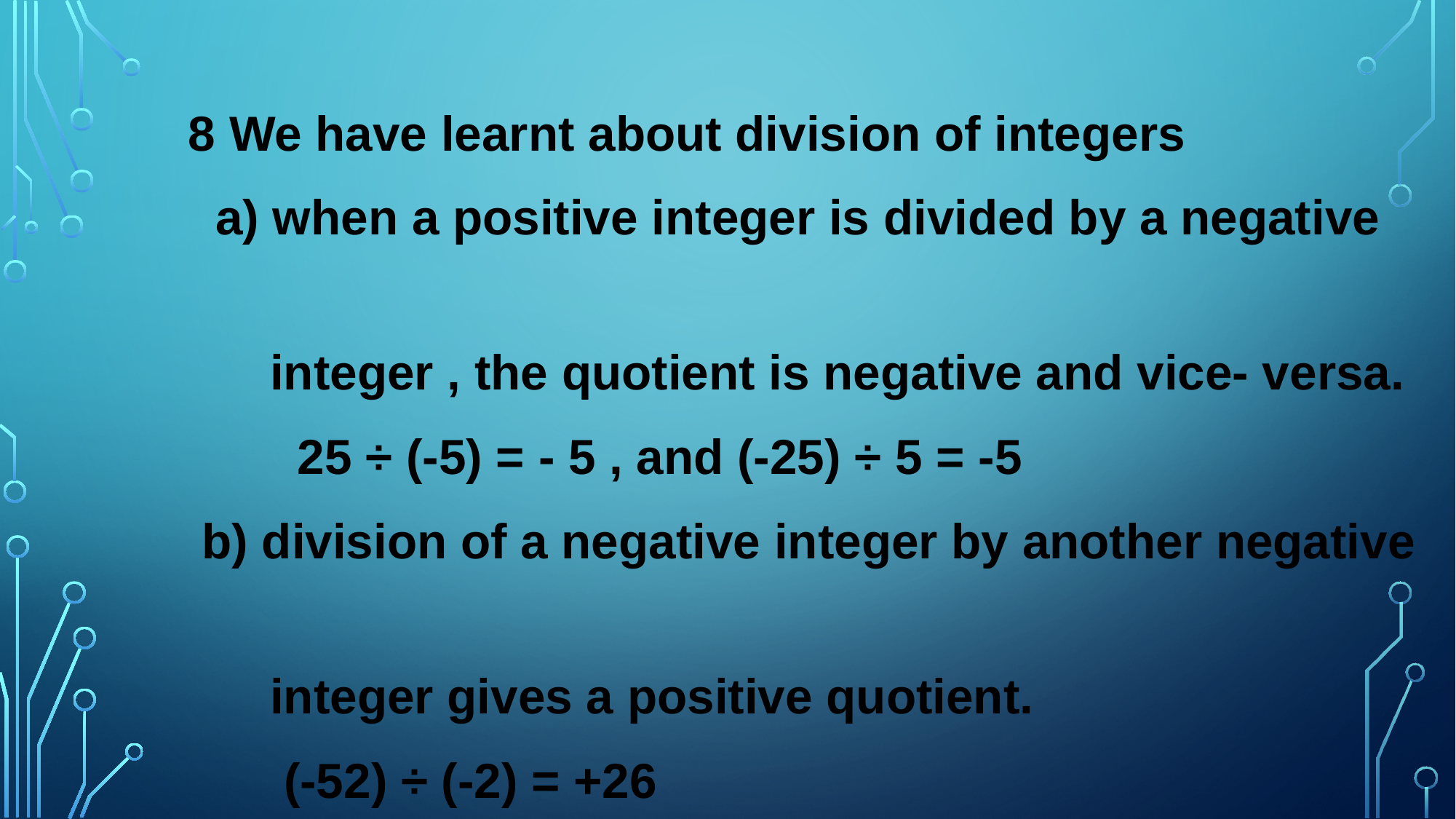

8 We have learnt about division of integers
               a) when a positive integer is divided by a negative
                   integer , the quotient is negative and vice- versa.
                     25 ÷ (-5) = - 5 , and (-25) ÷ 5 = -5
              b) division of a negative integer by another negative
                   integer gives a positive quotient.
                    (-52) ÷ (-2) = +26